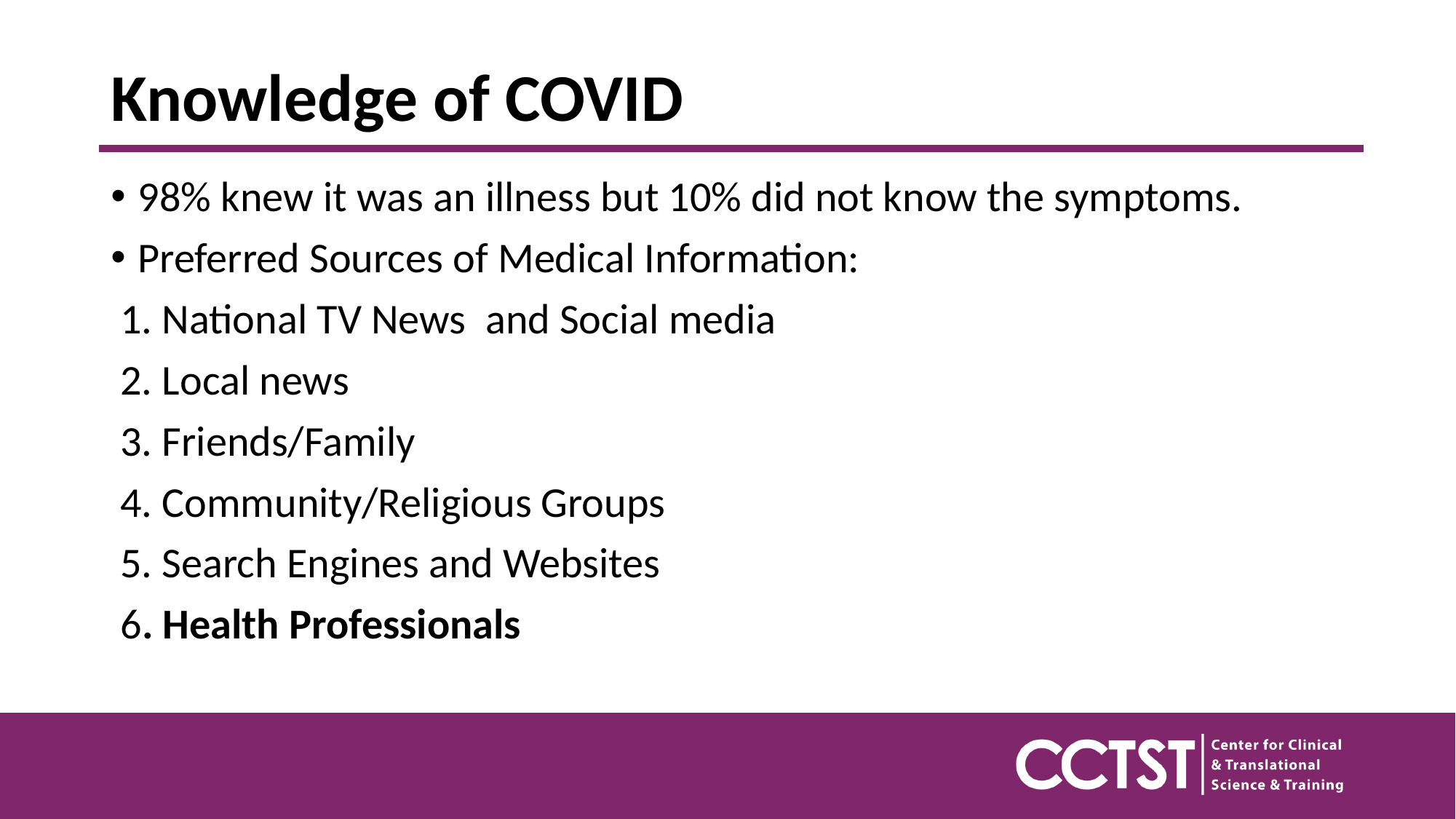

# Knowledge of COVID
98% knew it was an illness but 10% did not know the symptoms.
Preferred Sources of Medical Information:
 1. National TV News  and Social media
 2. Local news
 3. Friends/Family
 4. Community/Religious Groups
 5. Search Engines and Websites
 6. Health Professionals